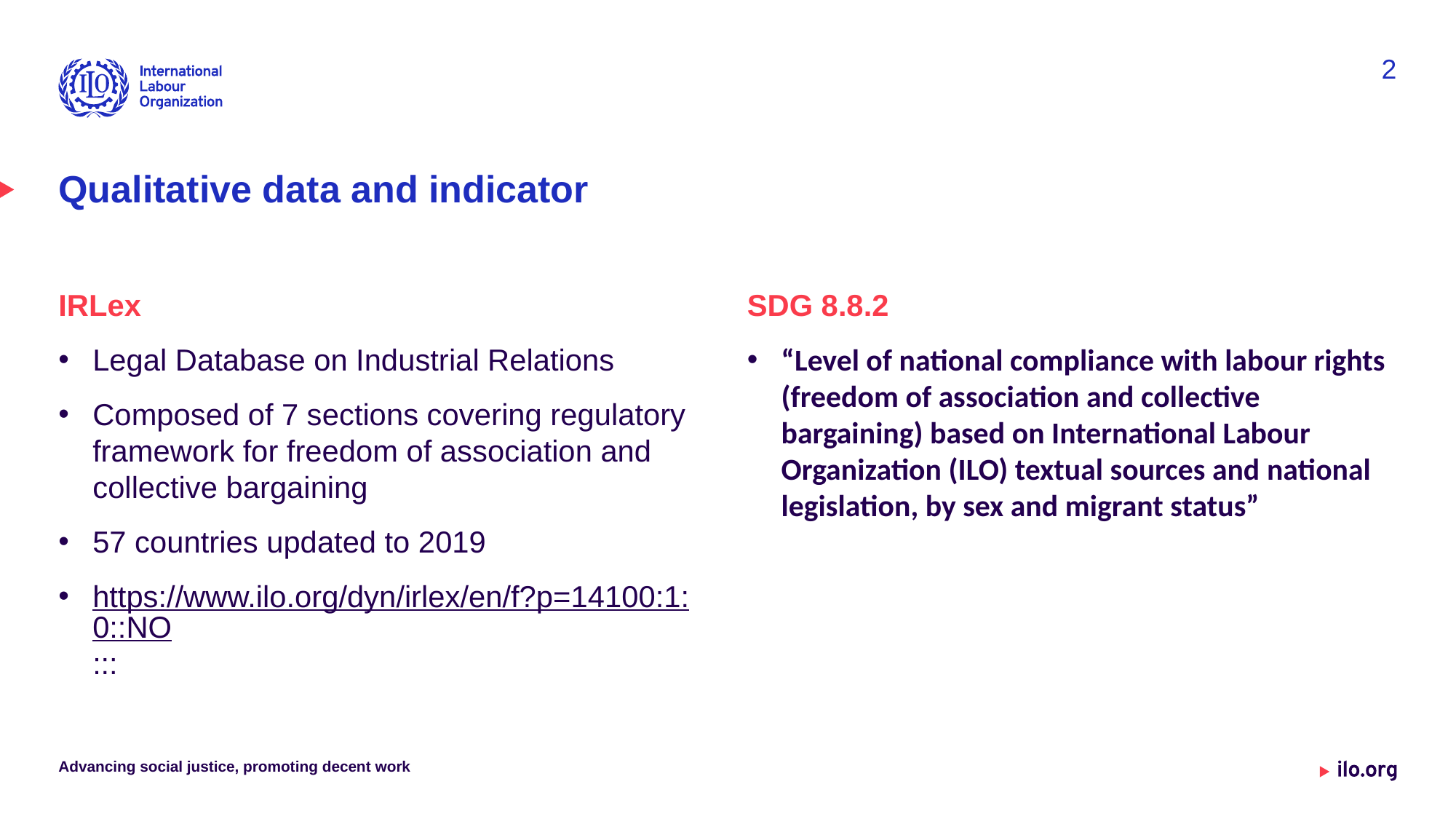

2
# Qualitative data and indicator
SDG 8.8.2
“Level of national compliance with labour rights (freedom of association and collective bargaining) based on International Labour Organization (ILO) textual sources and national legislation, by sex and migrant status”

IRLex
Legal Database on Industrial Relations
Composed of 7 sections covering regulatory framework for freedom of association and collective bargaining
57 countries updated to 2019
https://www.ilo.org/dyn/irlex/en/f?p=14100:1:0::NO:::

Advancing social justice, promoting decent work
Date: Monday / 01 / October / 2019